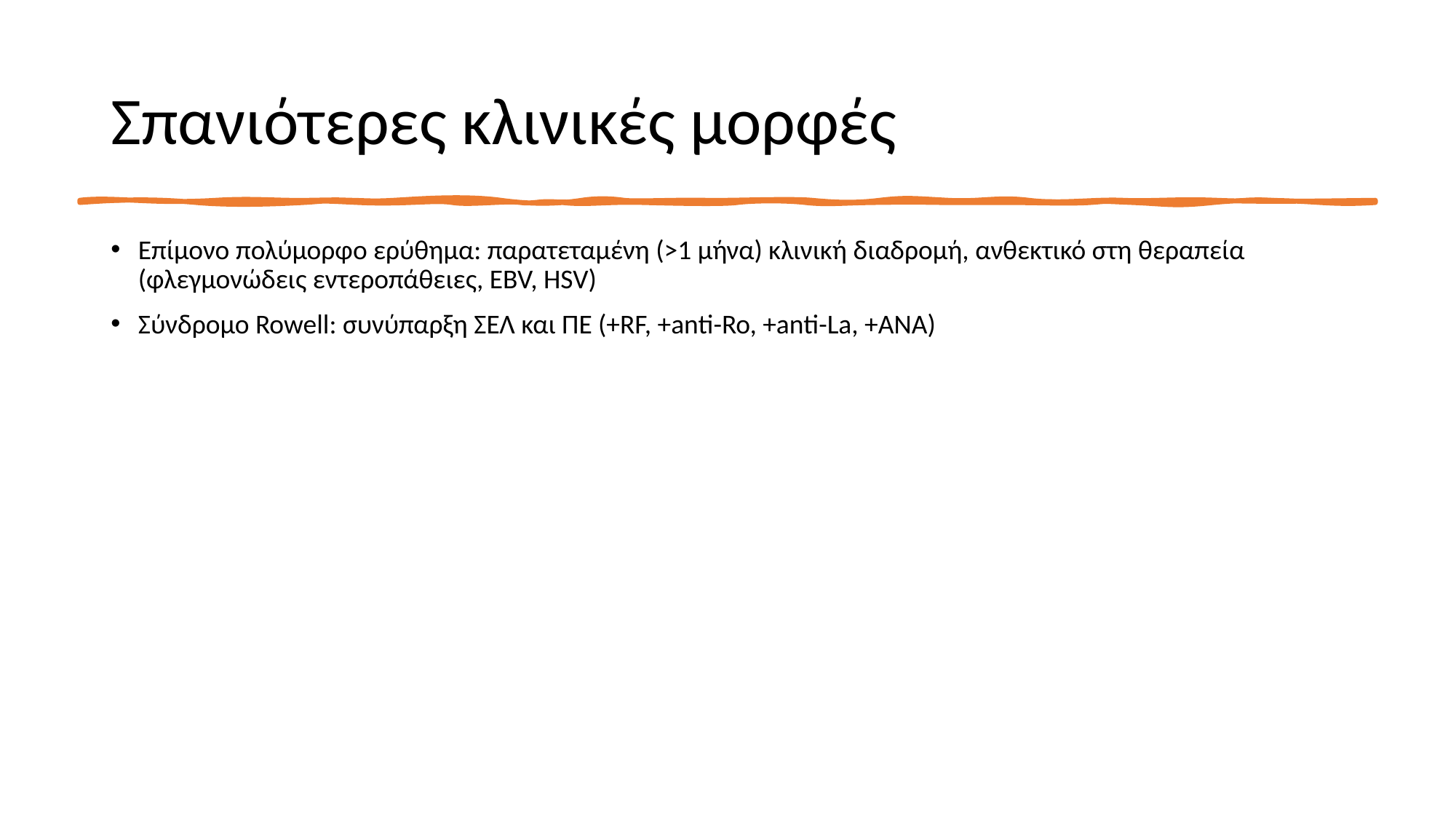

# Σπανιότερες κλινικές μορφές

Επίμονο πολύμορφο ερύθημα: παρατεταμένη (>1 μήνα) κλινική διαδρομή, ανθεκτικό στη θεραπεία (φλεγμονώδεις εντεροπάθειες, EBV, HSV)
Σύνδρομο Rowell: συνύπαρξη ΣΕΛ και ΠΕ (+RF, +anti-Ro, +anti-La, +ANA)